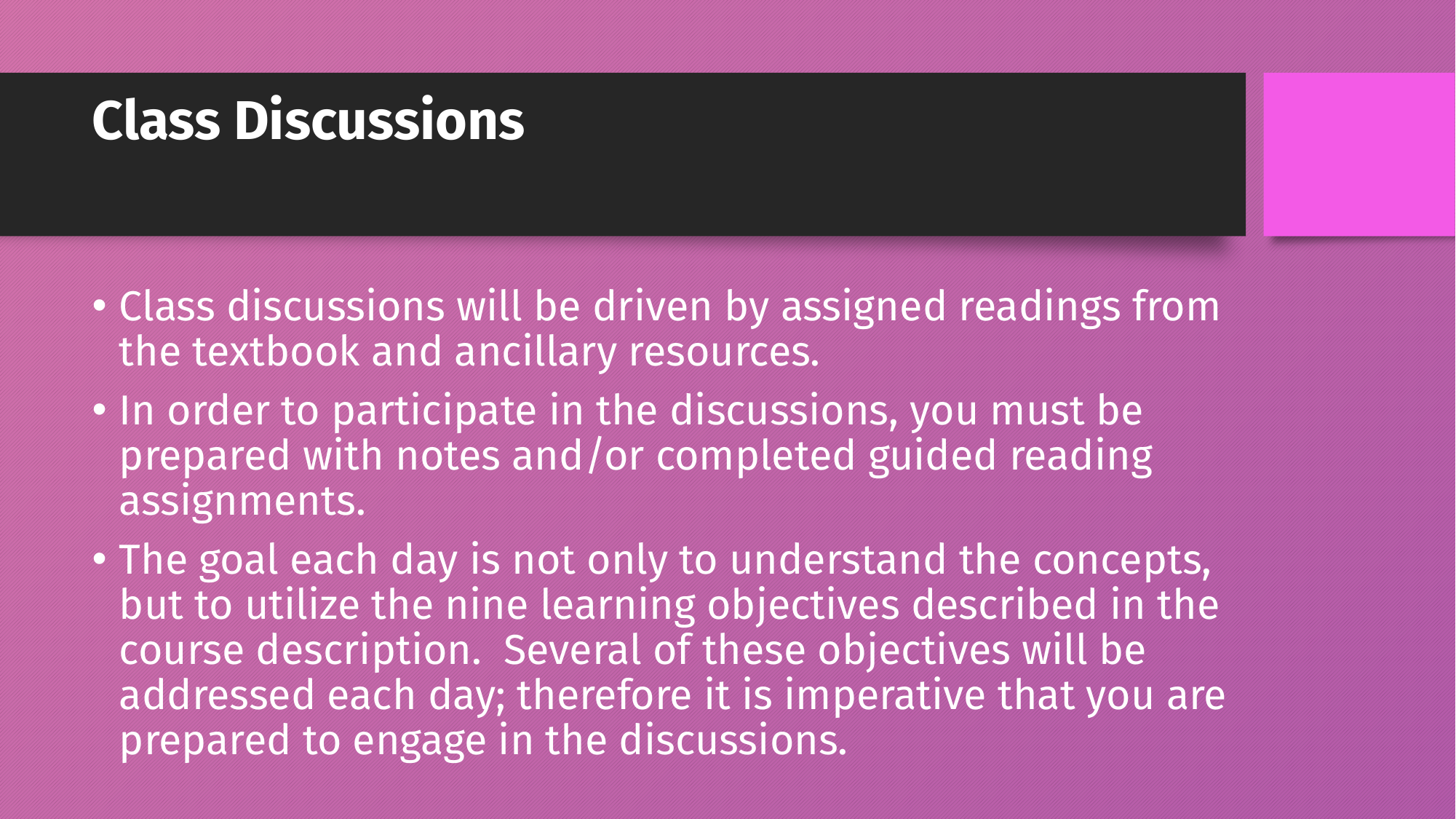

# Class Discussions
Class discussions will be driven by assigned readings from the textbook and ancillary resources.
In order to participate in the discussions, you must be prepared with notes and/or completed guided reading assignments.
The goal each day is not only to understand the concepts, but to utilize the nine learning objectives described in the course description.  Several of these objectives will be addressed each day; therefore it is imperative that you are prepared to engage in the discussions.